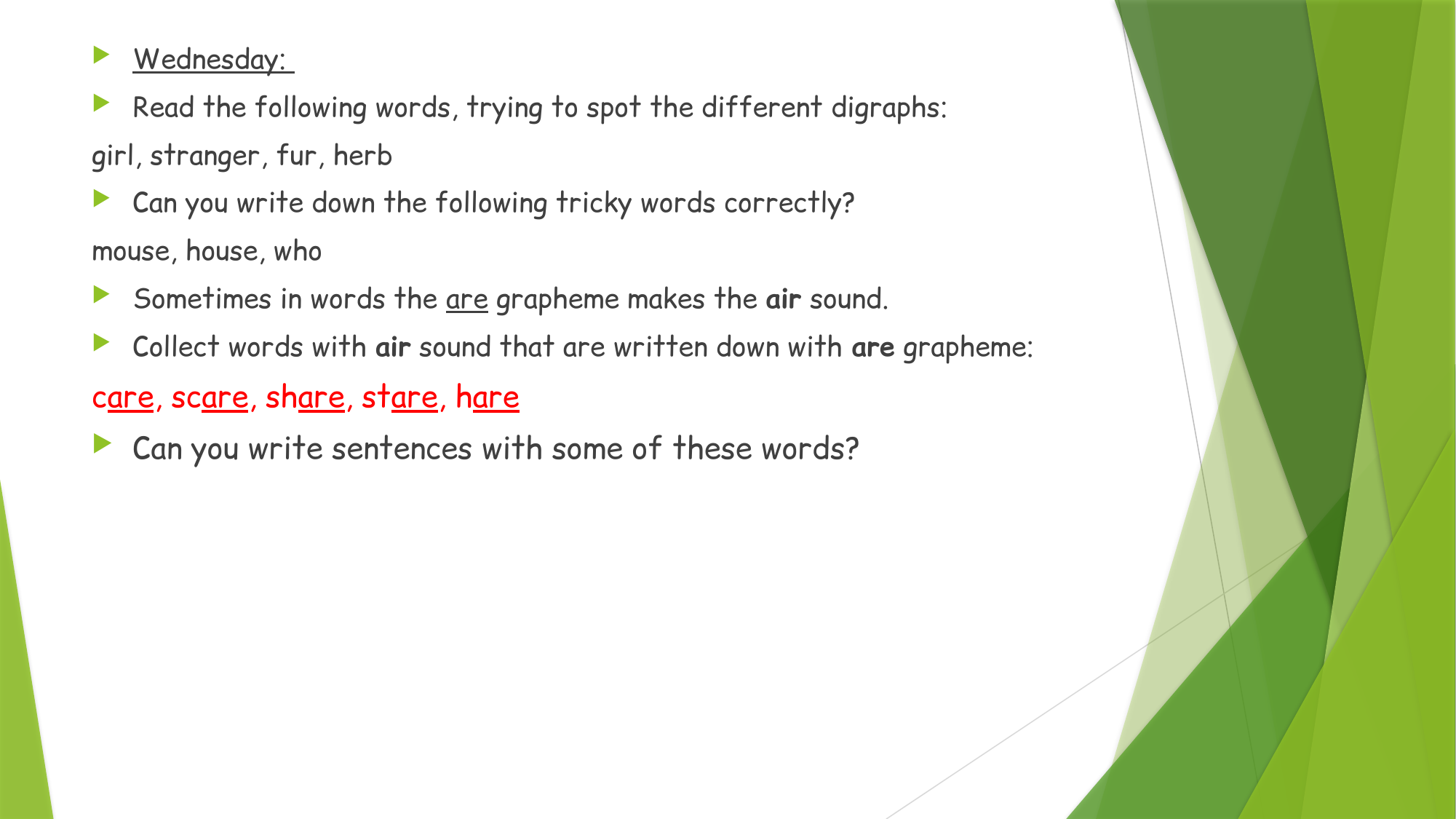

Wednesday:
Read the following words, trying to spot the different digraphs:
girl, stranger, fur, herb
Can you write down the following tricky words correctly?
mouse, house, who
Sometimes in words the are grapheme makes the air sound.
Collect words with air sound that are written down with are grapheme:
care, scare, share, stare, hare
Can you write sentences with some of these words?